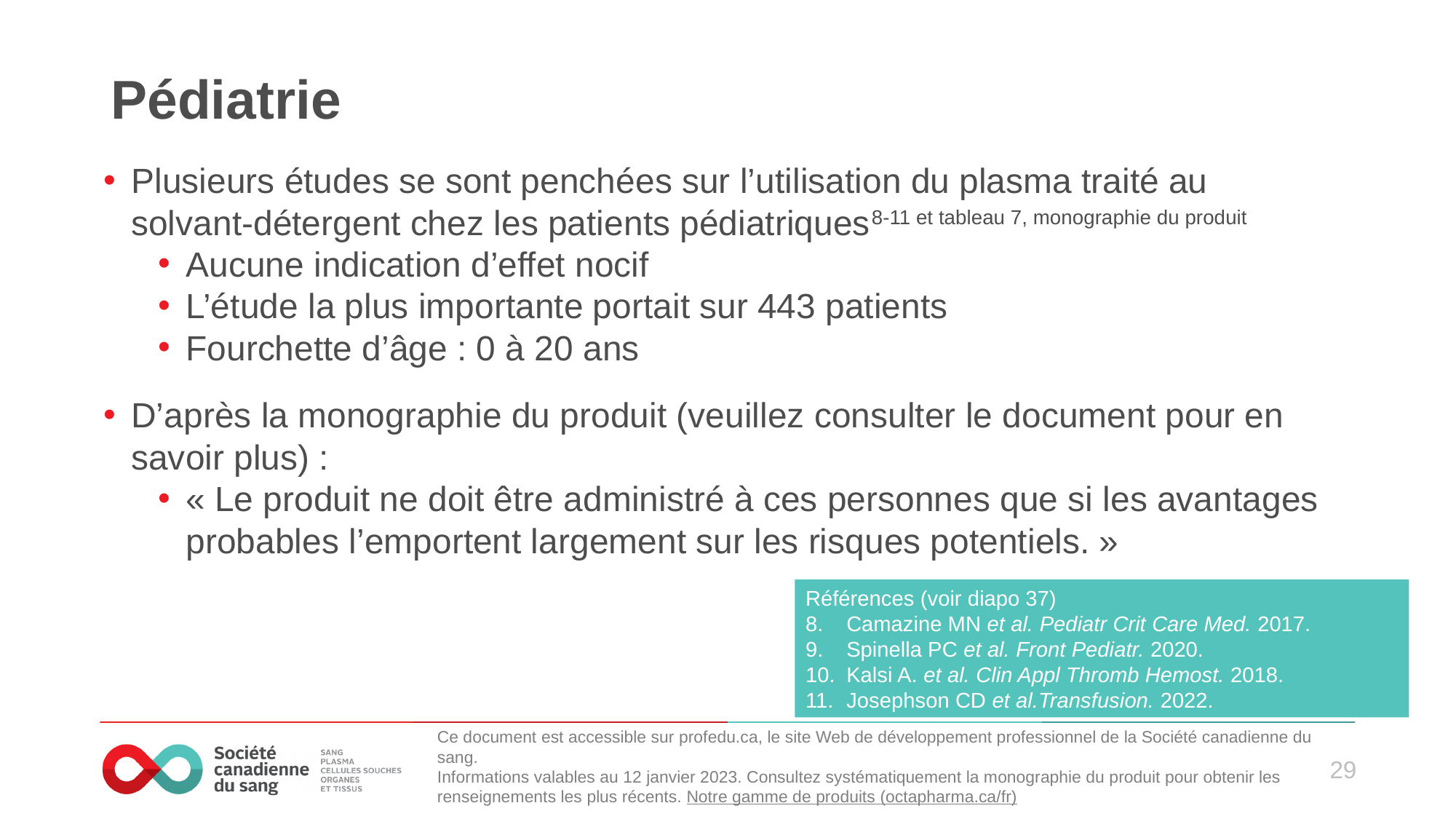

# Pédiatrie
Plusieurs études se sont penchées sur l’utilisation du plasma traité au
solvant-détergent chez les patients pédiatriques8-11 et tableau 7, monographie du produit
Aucune indication d’effet nocif
L’étude la plus importante portait sur 443 patients
Fourchette d’âge : 0 à 20 ans

D’après la monographie du produit (veuillez consulter le document pour en savoir plus) :
« Le produit ne doit être administré à ces personnes que si les avantages probables l’emportent largement sur les risques potentiels. »
Références (voir diapo 37)
Camazine MN et al. Pediatr Crit Care Med. 2017.
Spinella PC et al. Front Pediatr. 2020.
Kalsi A. et al. Clin Appl Thromb Hemost. 2018.
Josephson CD et al.Transfusion. 2022.
Ce document est accessible sur profedu.ca, le site Web de développement professionnel de la Société canadienne du sang.
Informations valables au 12 janvier 2023. Consultez systématiquement la monographie du produit pour obtenir les renseignements les plus récents. Notre gamme de produits (octapharma.ca/fr)